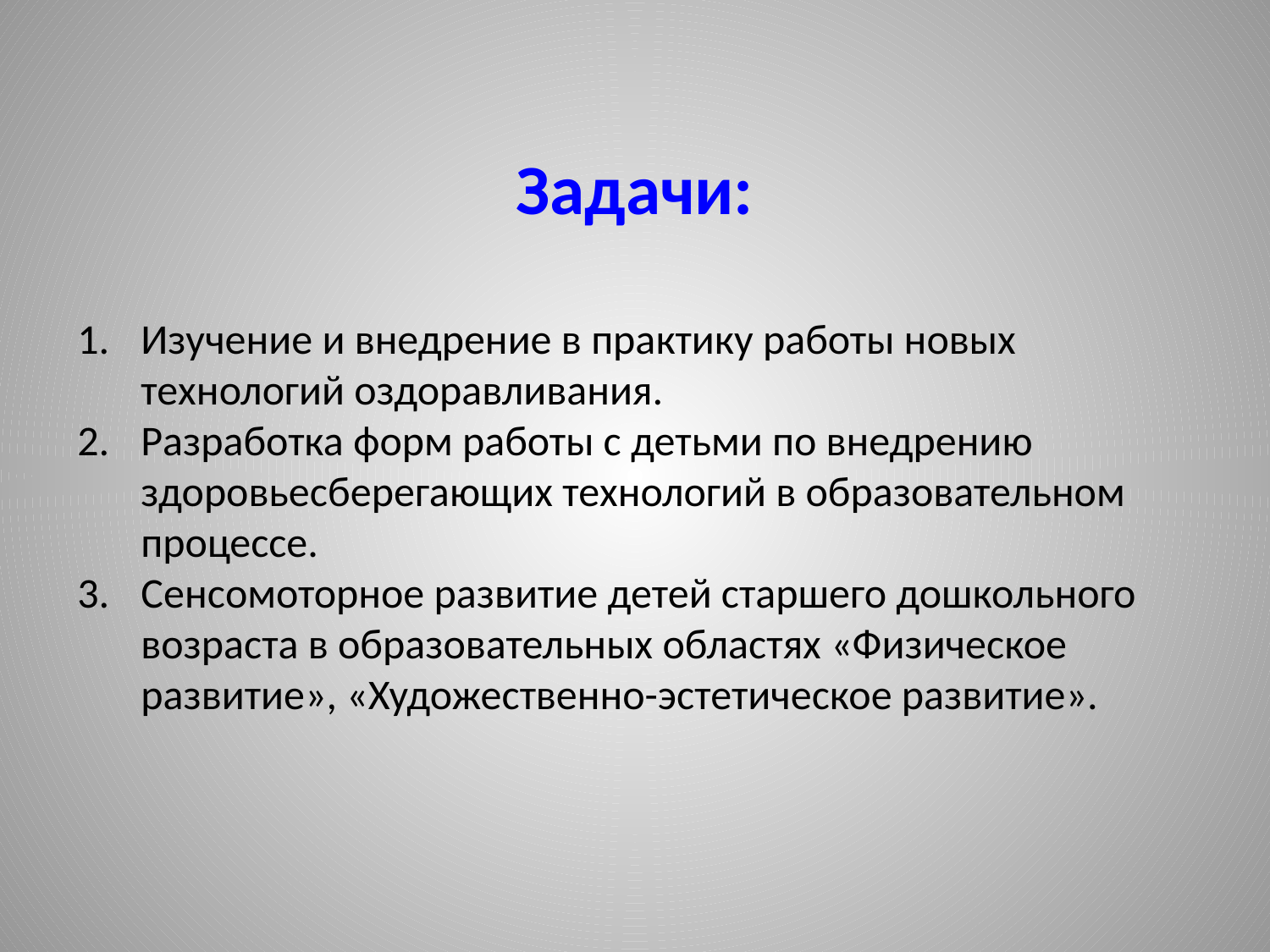

# Задачи:
Изучение и внедрение в практику работы новых технологий оздоравливания.
Разработка форм работы с детьми по внедрению здоровьесберегающих технологий в образовательном процессе.
Сенсомоторное развитие детей старшего дошкольного возраста в образовательных областях «Физическое развитие», «Художественно-эстетическое развитие».